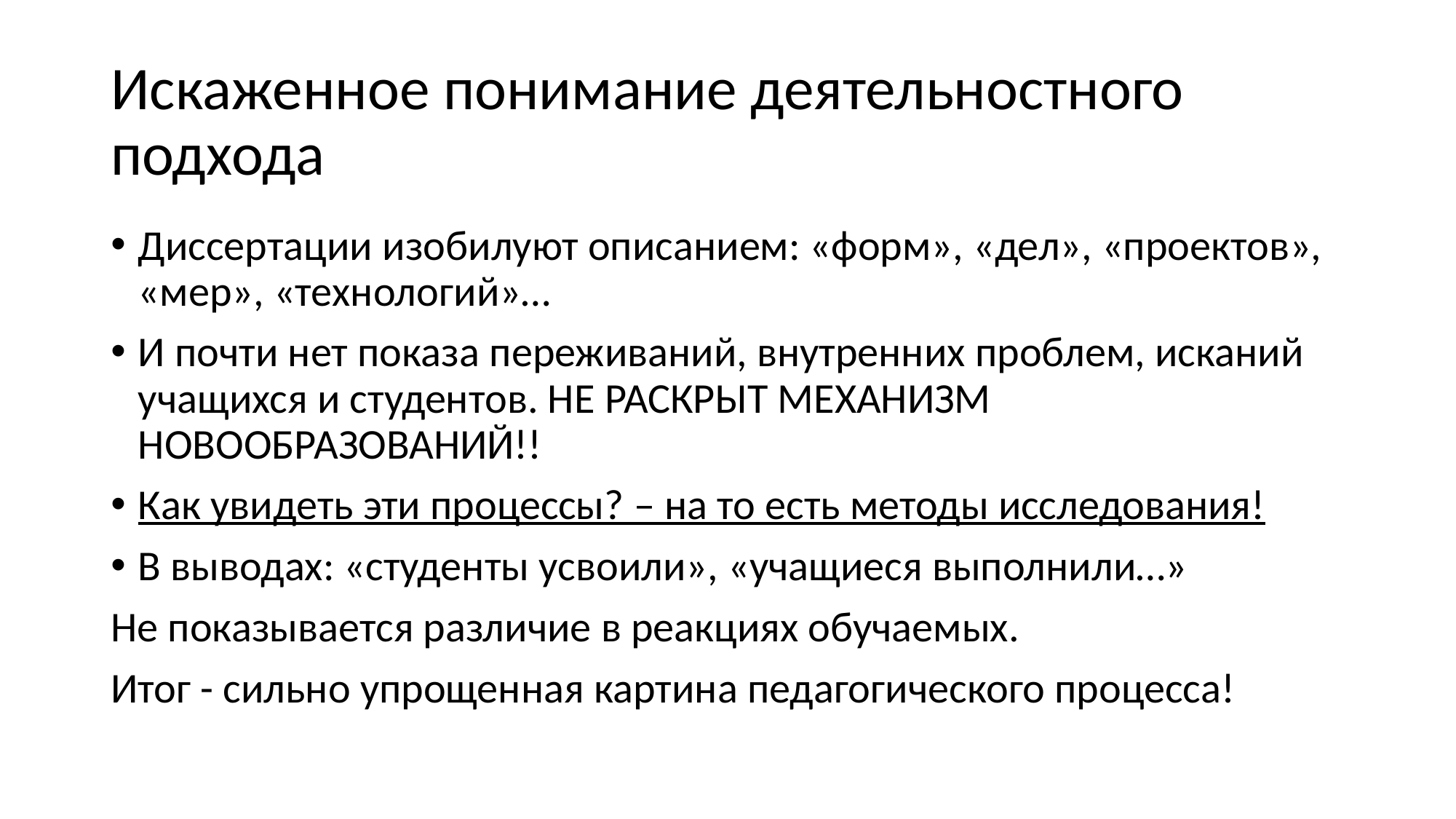

# Искаженное понимание деятельностного подхода
Диссертации изобилуют описанием: «форм», «дел», «проектов», «мер», «технологий»…
И почти нет показа переживаний, внутренних проблем, исканий учащихся и студентов. НЕ РАСКРЫТ МЕХАНИЗМ НОВООБРАЗОВАНИЙ!!
Как увидеть эти процессы? – на то есть методы исследования!
В выводах: «студенты усвоили», «учащиеся выполнили…»
Не показывается различие в реакциях обучаемых.
Итог - сильно упрощенная картина педагогического процесса!